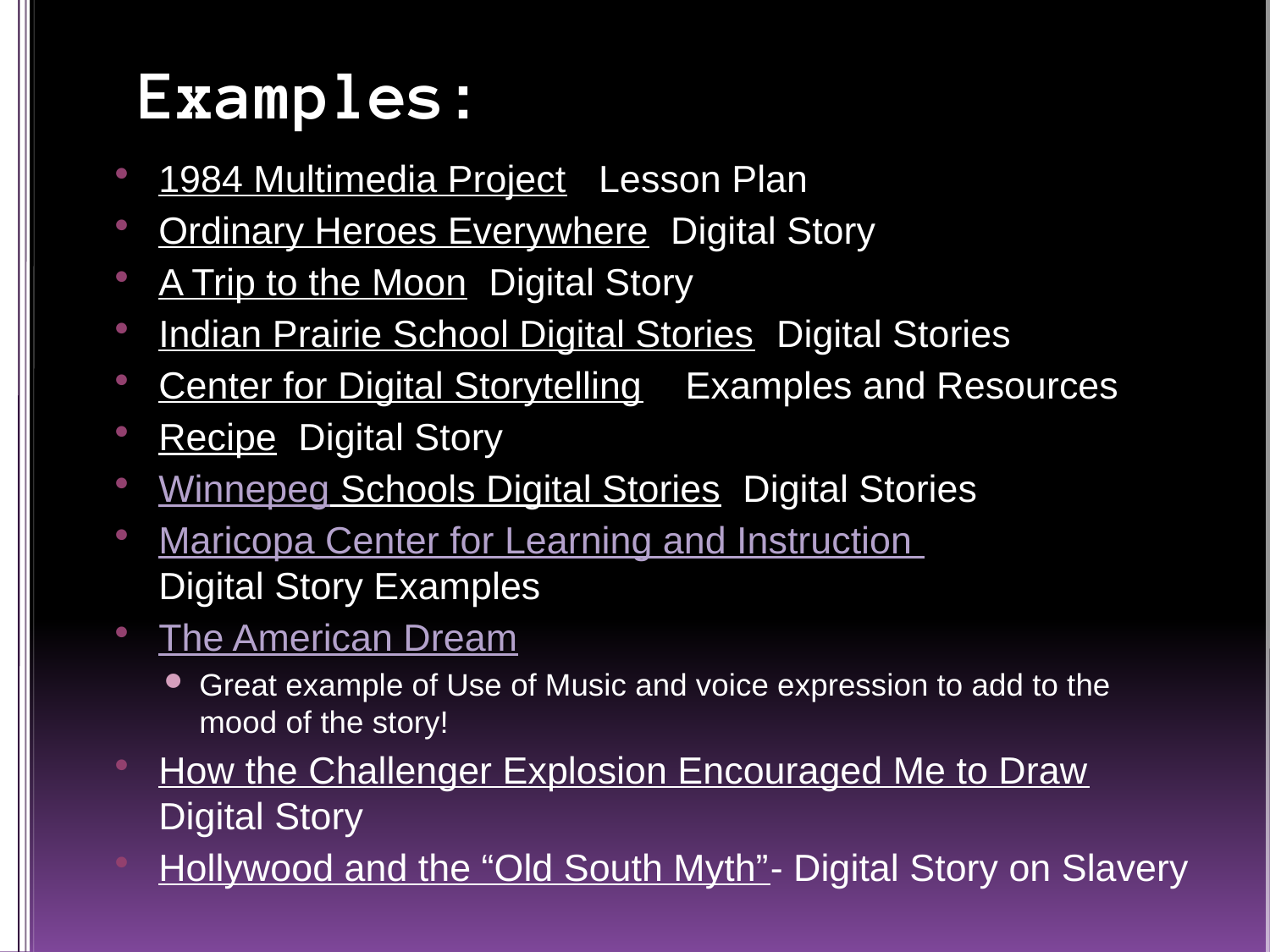

# Examples:
1984 Multimedia Project   Lesson Plan
Ordinary Heroes Everywhere  Digital Story
A Trip to the Moon  Digital Story
Indian Prairie School Digital Stories  Digital Stories
Center for Digital Storytelling    Examples and Resources
Recipe  Digital Story
Winnepeg Schools Digital Stories  Digital Stories
Maricopa Center for Learning and Instruction
Digital Story Examples
The American Dream
Great example of Use of Music and voice expression to add to the mood of the story!
How the Challenger Explosion Encouraged Me to Draw Digital Story
Hollywood and the “Old South Myth”- Digital Story on Slavery